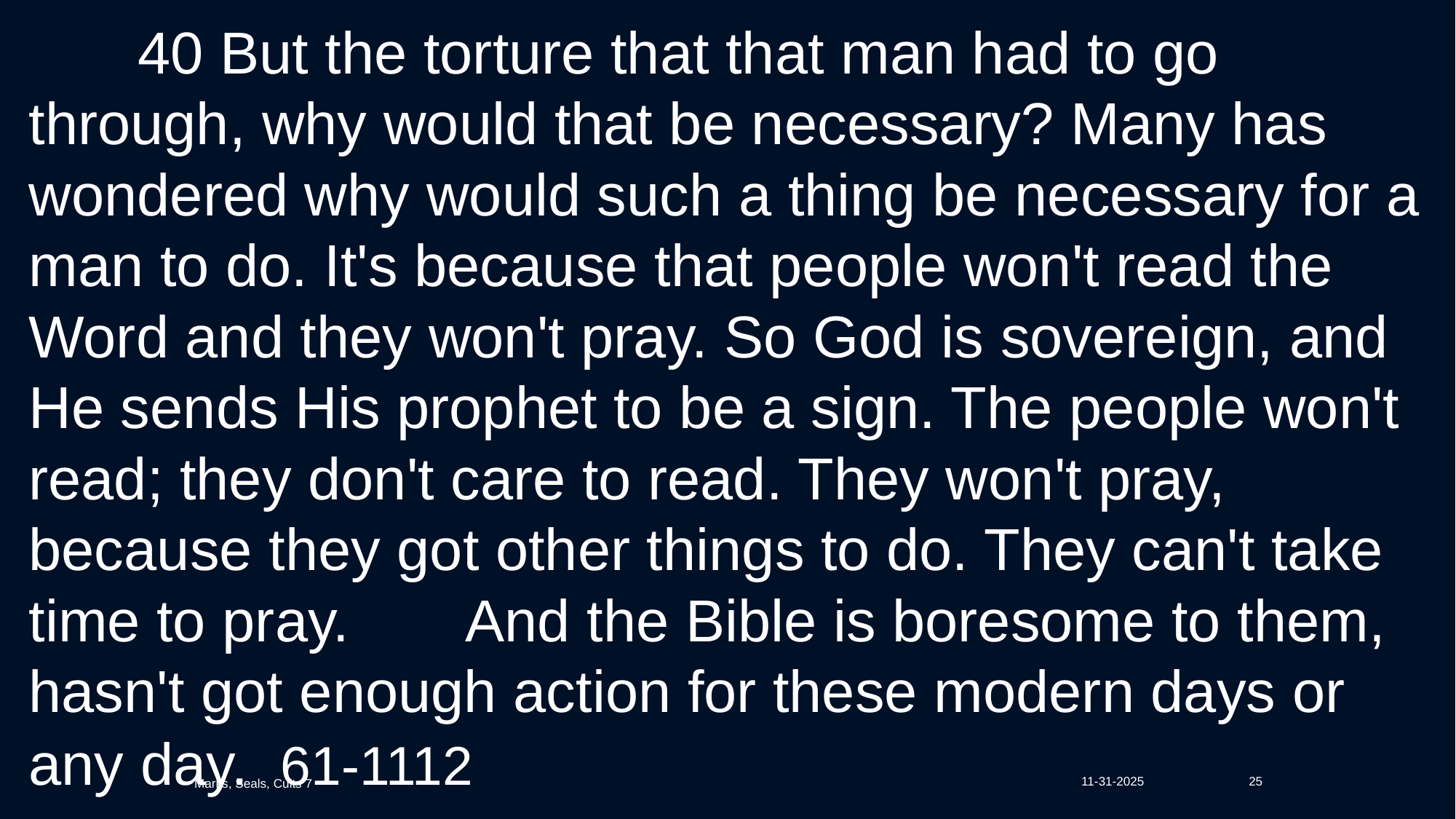

40 But the torture that that man had to go through, why would that be necessary? Many has wondered why would such a thing be necessary for a man to do. It's because that people won't read the Word and they won't pray. So God is sovereign, and He sends His prophet to be a sign. The people won't read; they don't care to read. They won't pray, because they got other things to do. They can't take time to pray. 	And the Bible is boresome to them, hasn't got enough action for these modern days or any day.  61-1112
11-31-2025
25
Marks, Seals, Cults 7